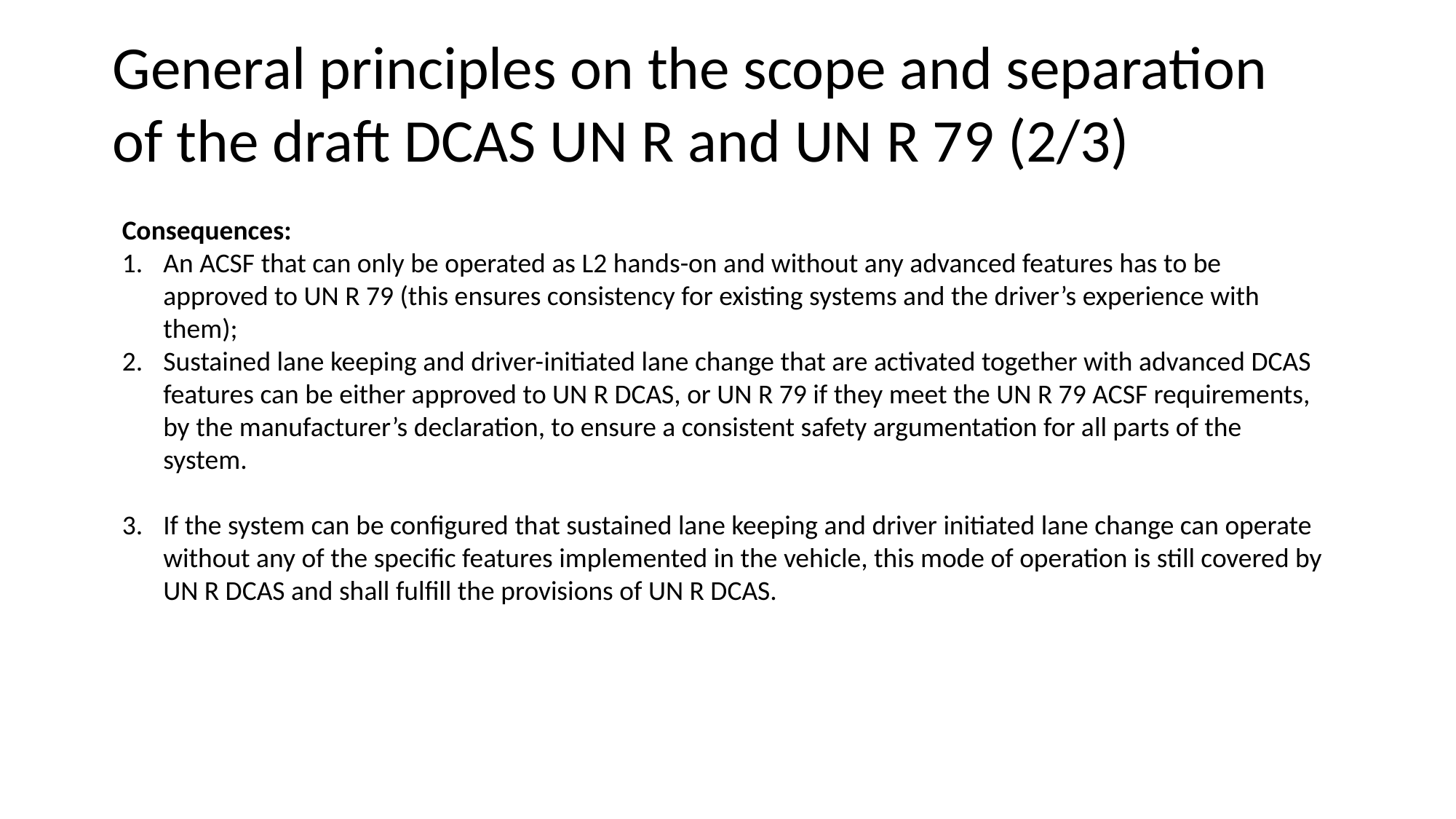

General principles on the scope and separation
of the draft DCAS UN R and UN R 79 (2/3)
Consequences:
An ACSF that can only be operated as L2 hands-on and without any advanced features has to be approved to UN R 79 (this ensures consistency for existing systems and the driver’s experience with them);
Sustained lane keeping and driver-initiated lane change that are activated together with advanced DCAS features can be either approved to UN R DCAS, or UN R 79 if they meet the UN R 79 ACSF requirements, by the manufacturer’s declaration, to ensure a consistent safety argumentation for all parts of the system.

If the system can be configured that sustained lane keeping and driver initiated lane change can operate without any of the specific features implemented in the vehicle, this mode of operation is still covered by UN R DCAS and shall fulfill the provisions of UN R DCAS.